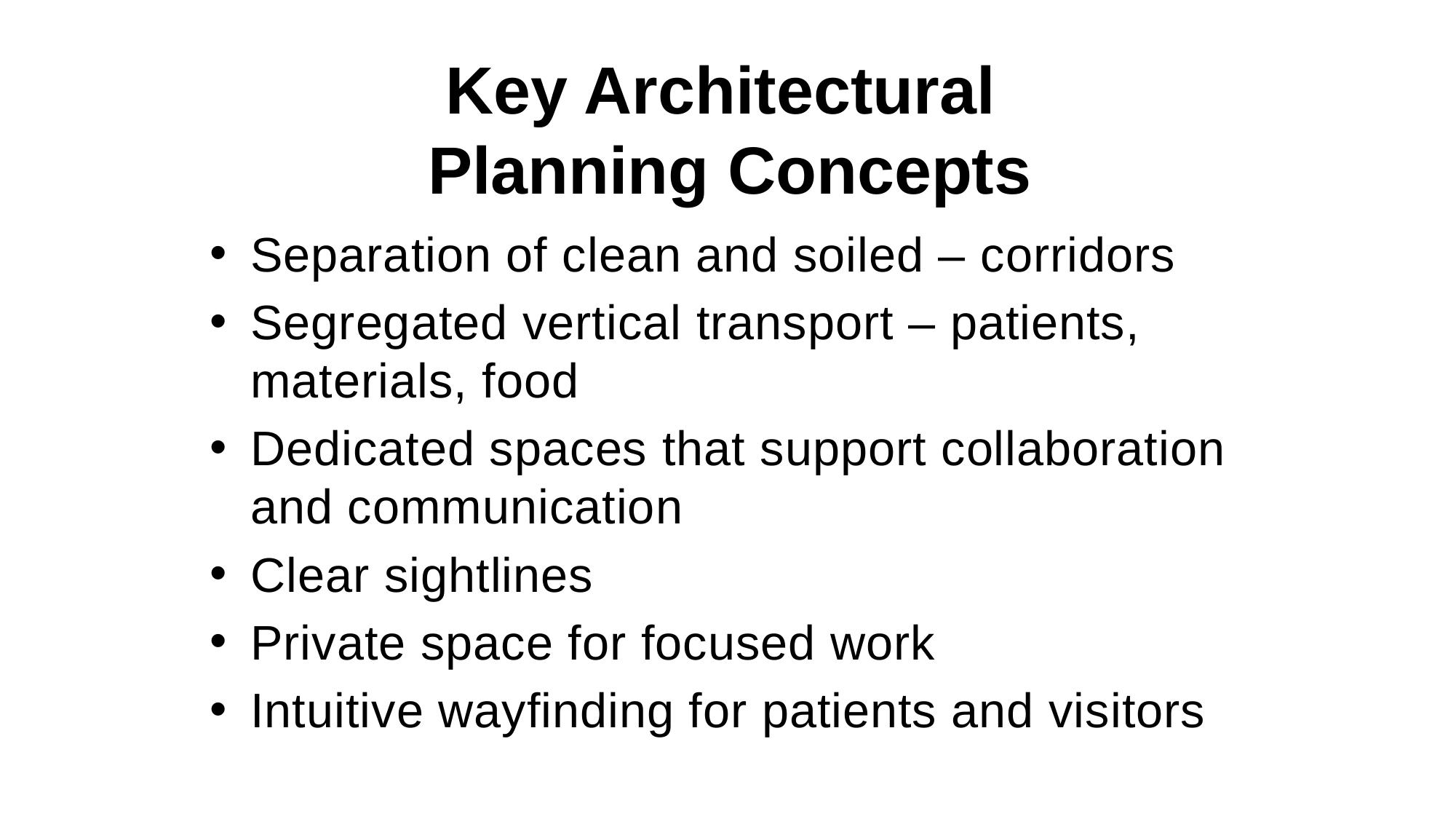

# Key Architectural Planning Concepts
Separation of clean and soiled – corridors
Segregated vertical transport – patients, materials, food
Dedicated spaces that support collaboration and communication
Clear sightlines
Private space for focused work
Intuitive wayfinding for patients and visitors